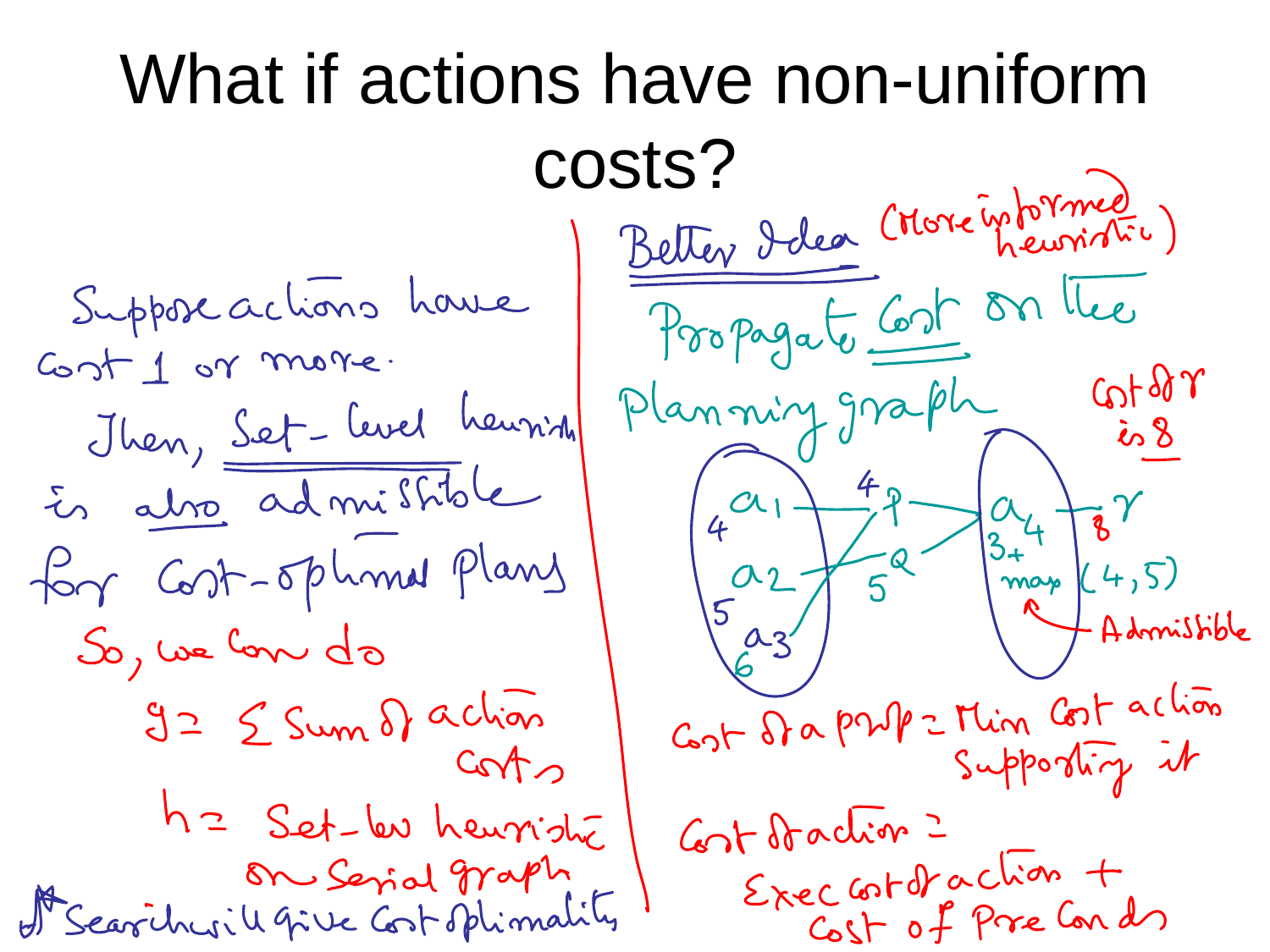

# What if actions have non-uniform costs?